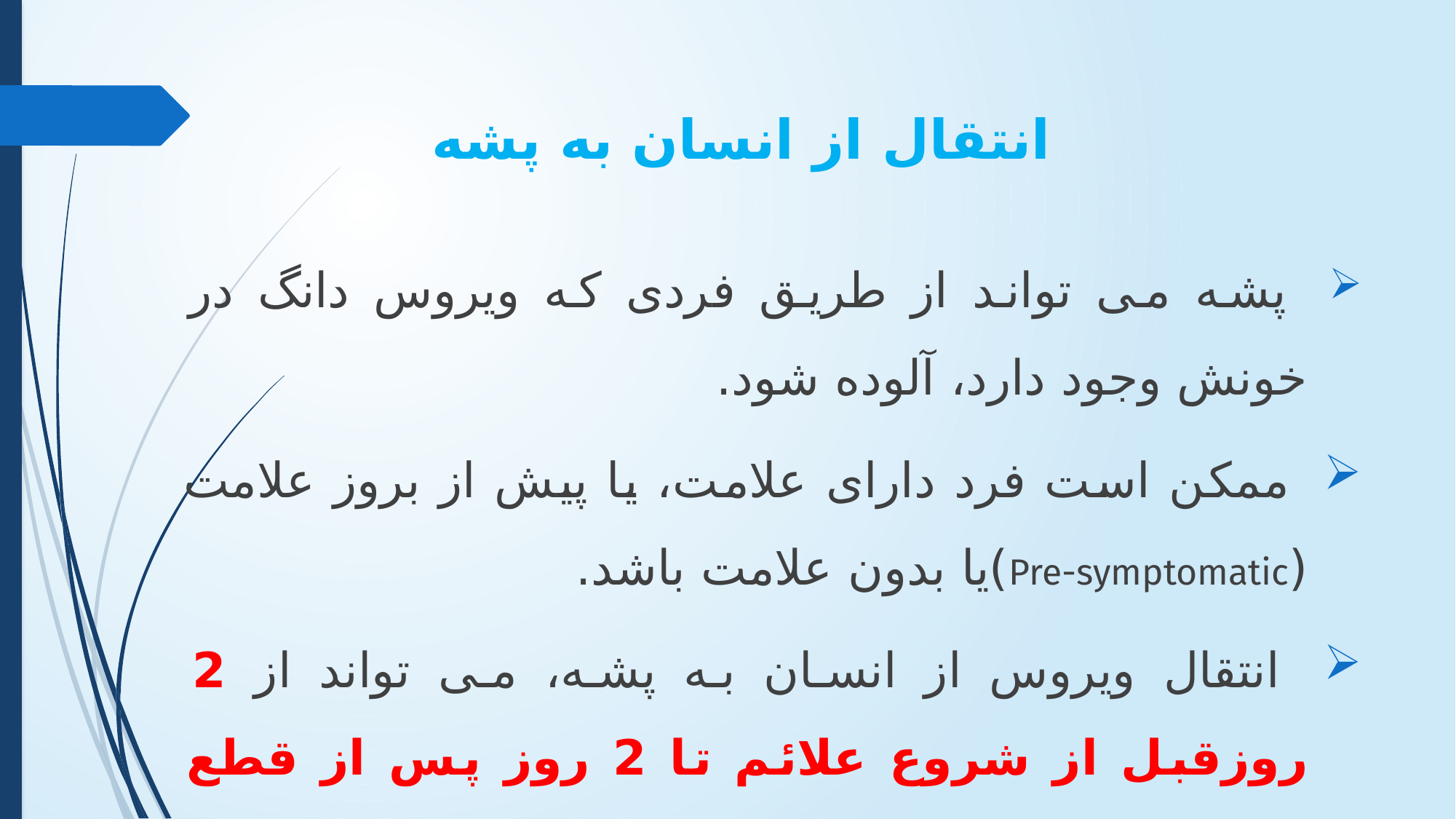

انتقال از انسان به پشه

 پشه می تواند از طریق فردی که ویروس دانگ در خونش وجود دارد، آلوده شود.
 ممکن است فرد دارای علامت، یا پیش از بروز علامت (Pre-symptomatic)یا بدون علامت باشد.
 انتقال ویروس از انسان به پشه، می تواند از 2 روزقبل از شروع علائم تا 2 روز پس از قطع تب رخ دهد.